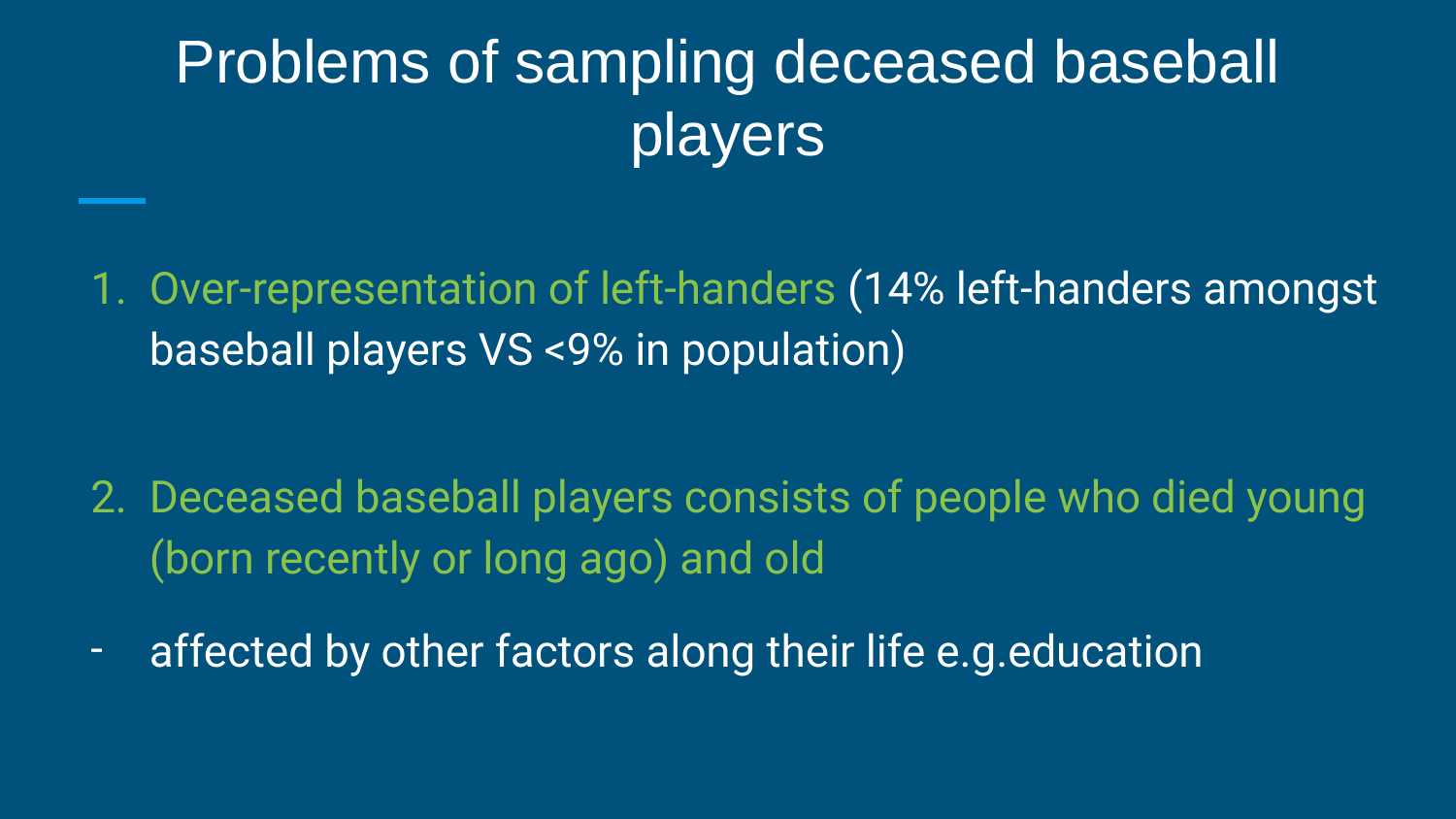

# Problems of sampling deceased baseball players
Over-representation of left-handers (14% left-handers amongst baseball players VS <9% in population)

Deceased baseball players consists of people who died young (born recently or long ago) and old
affected by other factors along their life e.g.education